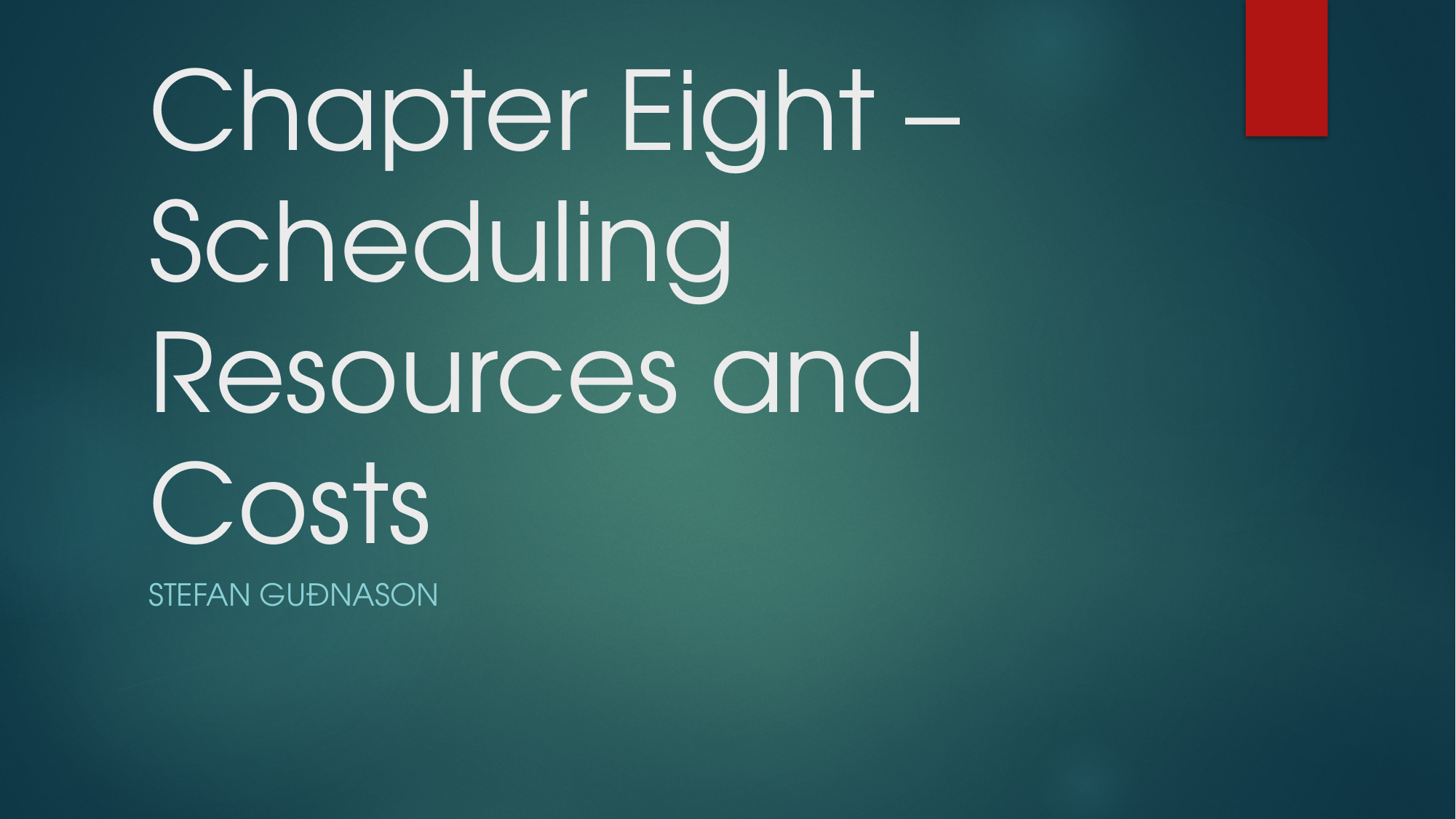

# Chapter Eight – Scheduling Resources and Costs
Stefan guðnason